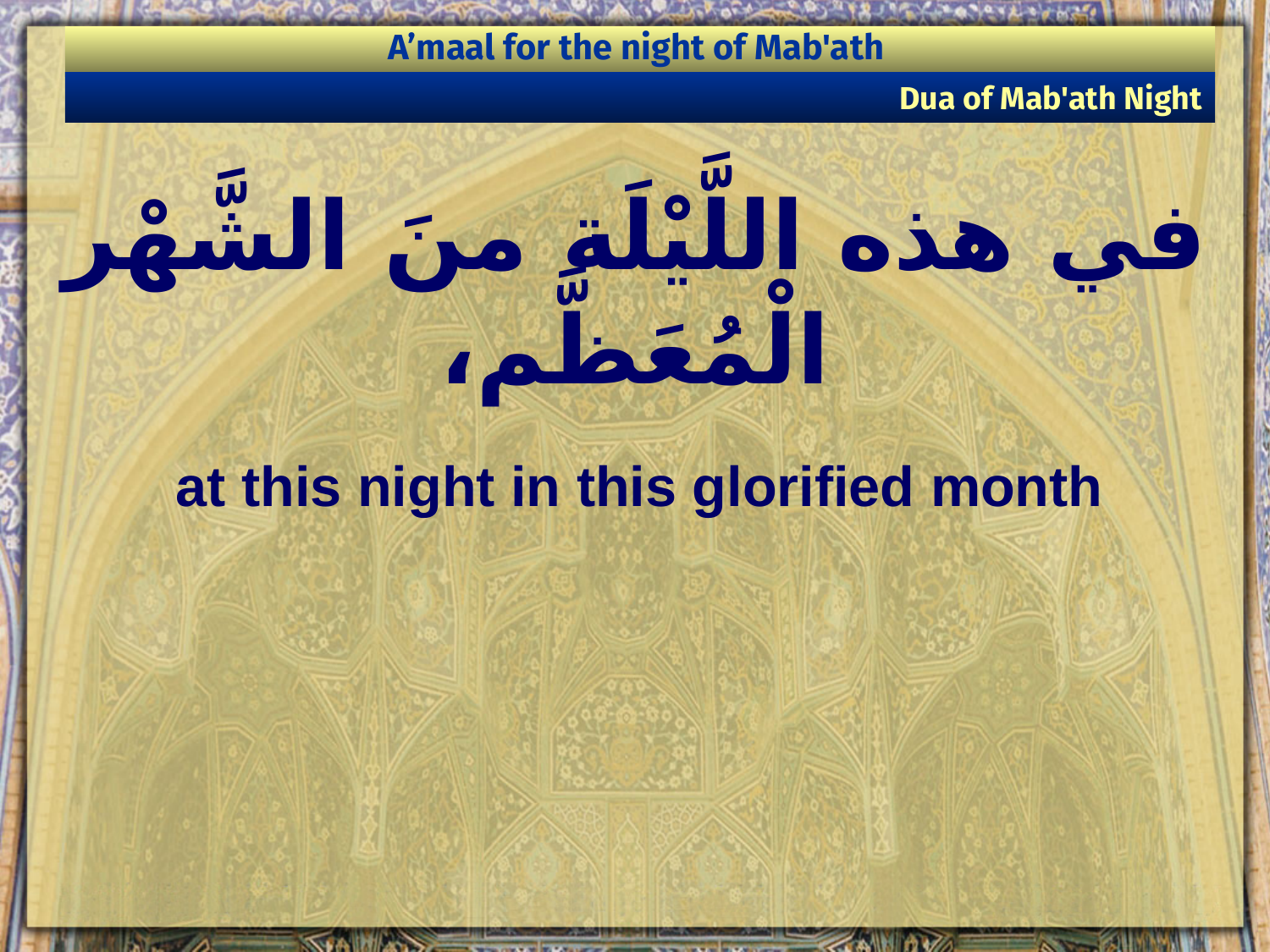

A’maal for the night of Mab'ath
Dua of Mab'ath Night
# في هذه اللَّيْلَة منَ الشَّهْر الْمُعَظَّم،
at this night in this glorified month